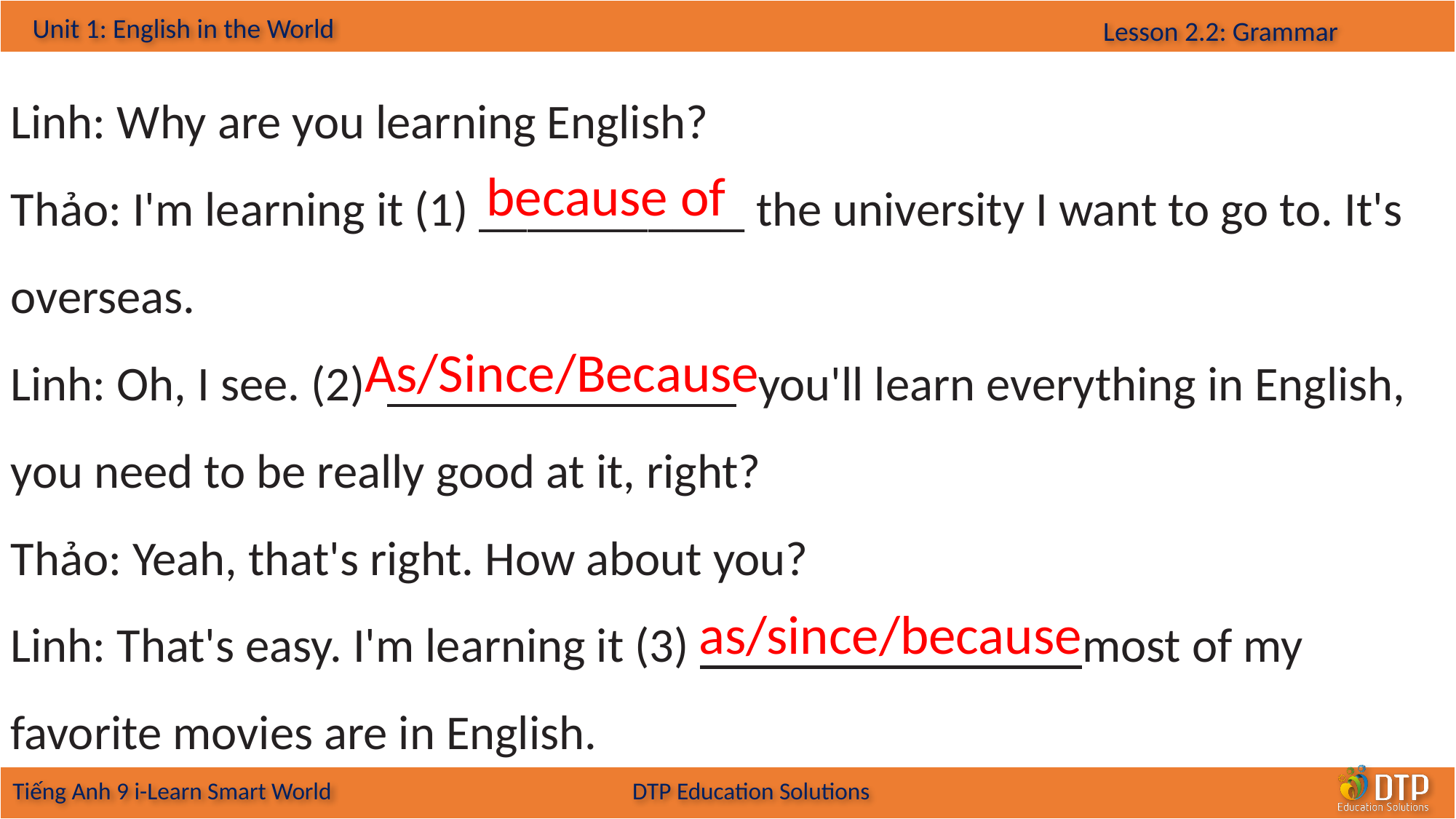

Linh: Why are you learning English?
Thảo: I'm learning it (1) ___________ the university I want to go to. It's overseas.
Linh: Oh, I see. (2)                                    you'll learn everything in English, you need to be really good at it, right?
Thảo: Yeah, that's right. How about you?
Linh: That's easy. I'm learning it (3)                                    most of my favorite movies are in English.
because of
As/Since/Because
as/since/because